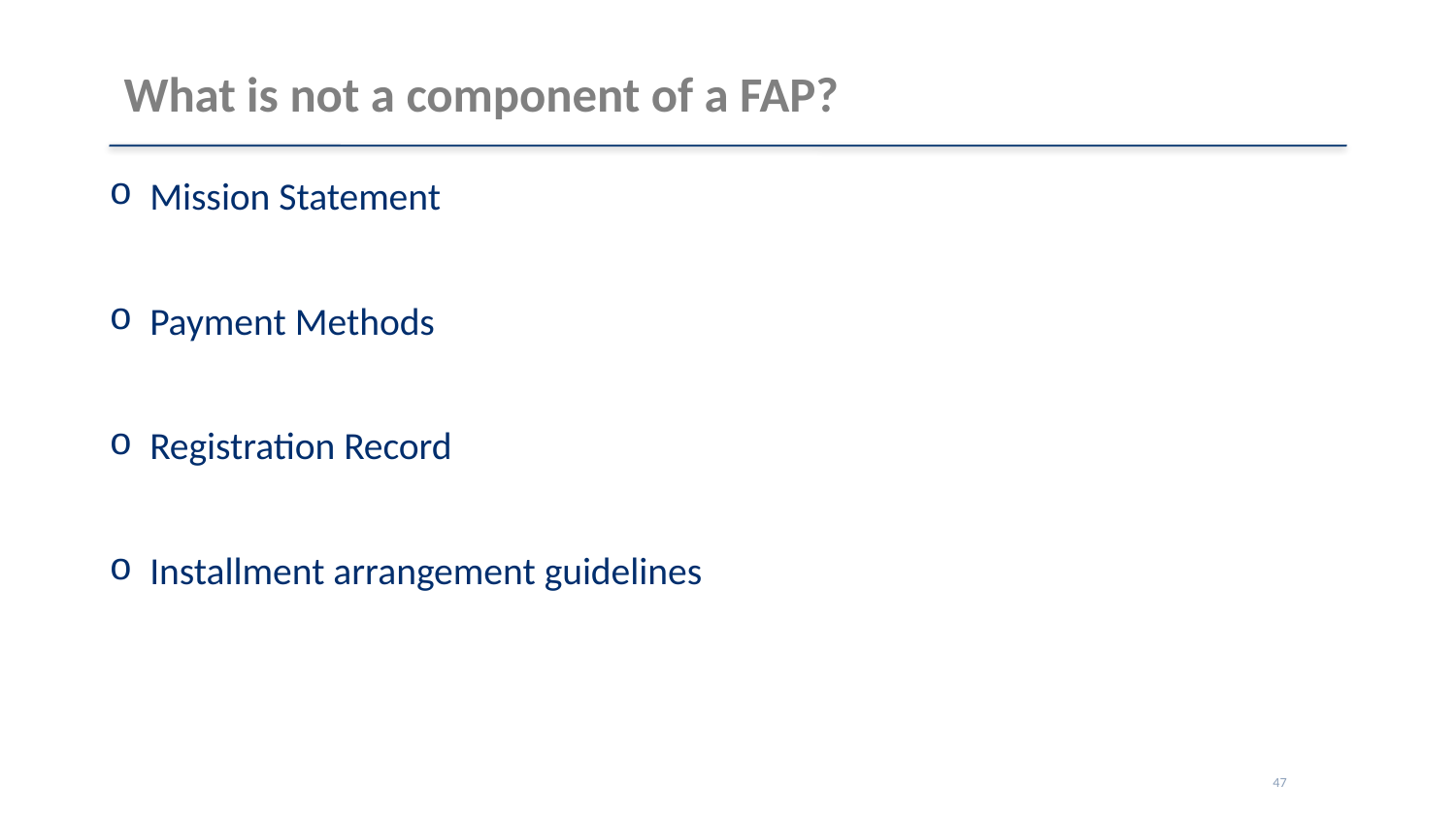

# What is not a component of a FAP?
Mission Statement

Payment Methods

Registration Record

Installment arrangement guidelines
47